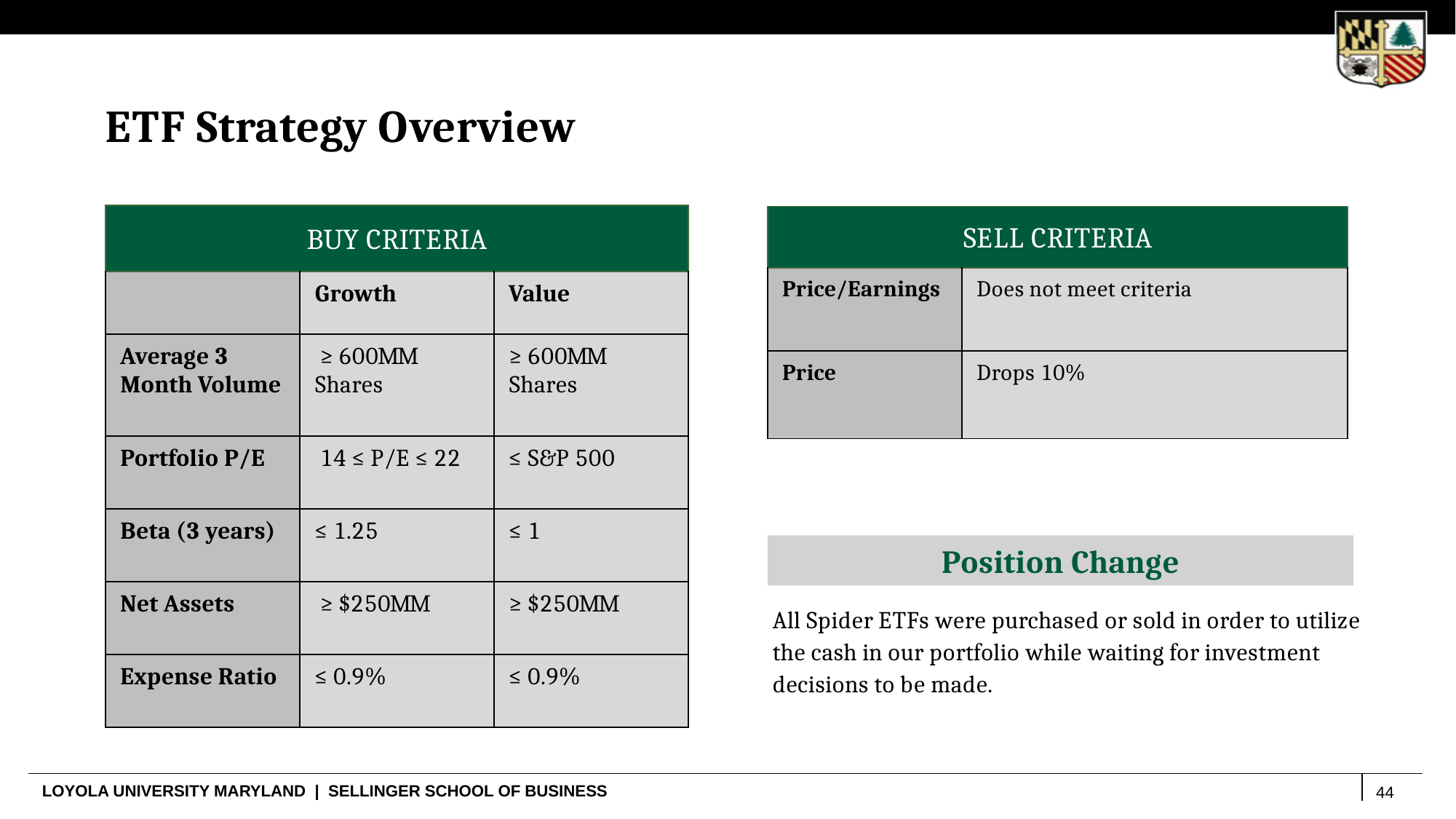

ETF Strategy Overview
| BUY CRITERIA |  |  |
| --- | --- | --- |
|  | Growth | Value |
| Average 3 Month Volume | ≥ 600MM Shares | ≥ 600MM Shares |
| Portfolio P/E | 14 ≤ P/E ≤ 22 | ≤ S&P 500 |
| Beta (3 years) | ≤ 1.25 | ≤ 1 |
| Net Assets | ≥ $250MM | ≥ $250MM |
| Expense Ratio | ≤ 0.9% | ≤ 0.9% |
| SELL CRITERIA |  |
| --- | --- |
| Price/Earnings | Does not meet criteria |
| Price | Drops 10% |
Position Change
All Spider ETFs were purchased or sold in order to utilize the cash in our portfolio while waiting for investment decisions to be made.
44